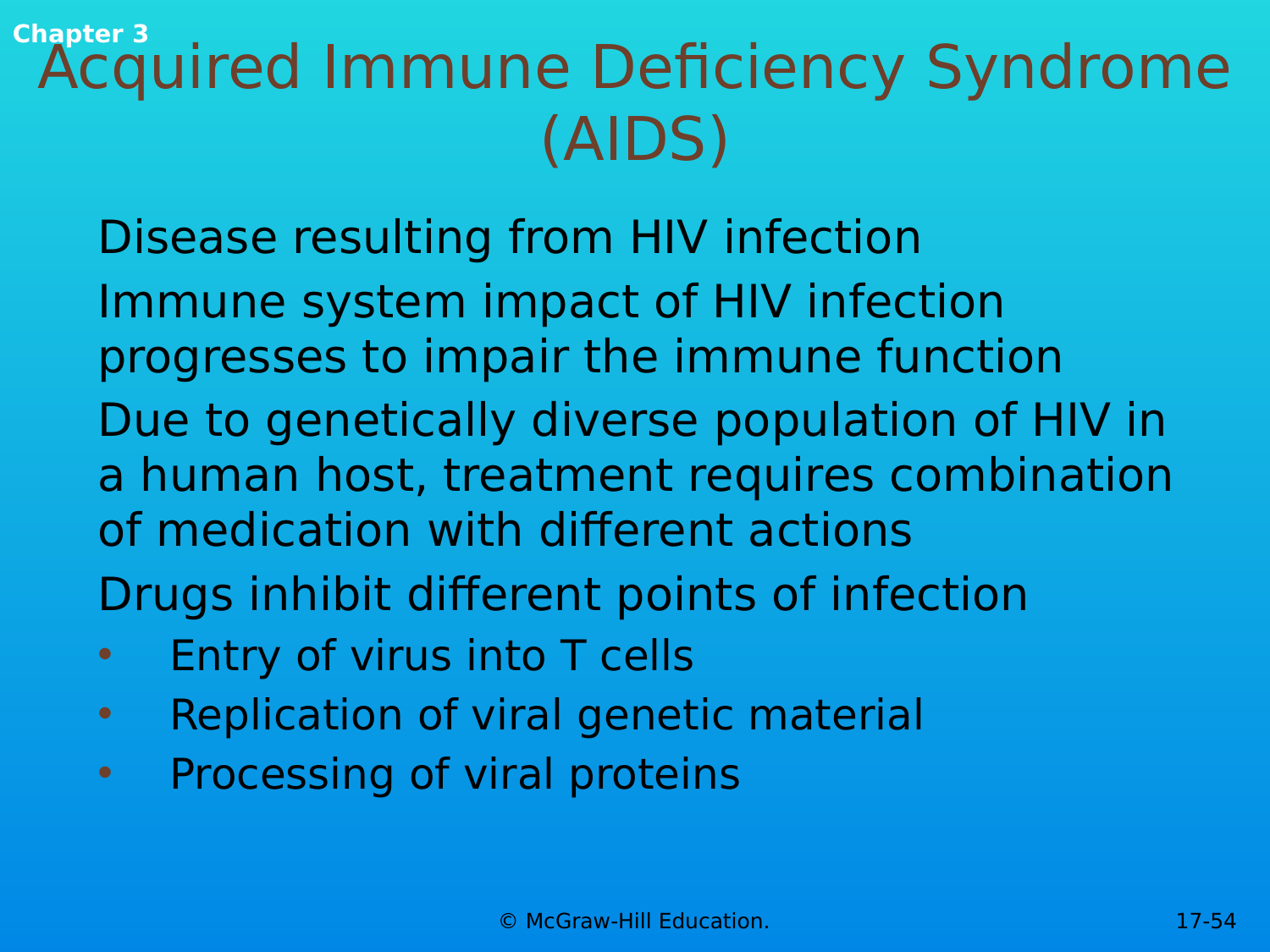

# Acquired Immune Deficiency Syndrome (AIDS)
Disease resulting from HIV infection
Immune system impact of HIV infection progresses to impair the immune function
Due to genetically diverse population of HIV in a human host, treatment requires combination of medication with different actions
Drugs inhibit different points of infection
Entry of virus into T cells
Replication of viral genetic material
Processing of viral proteins